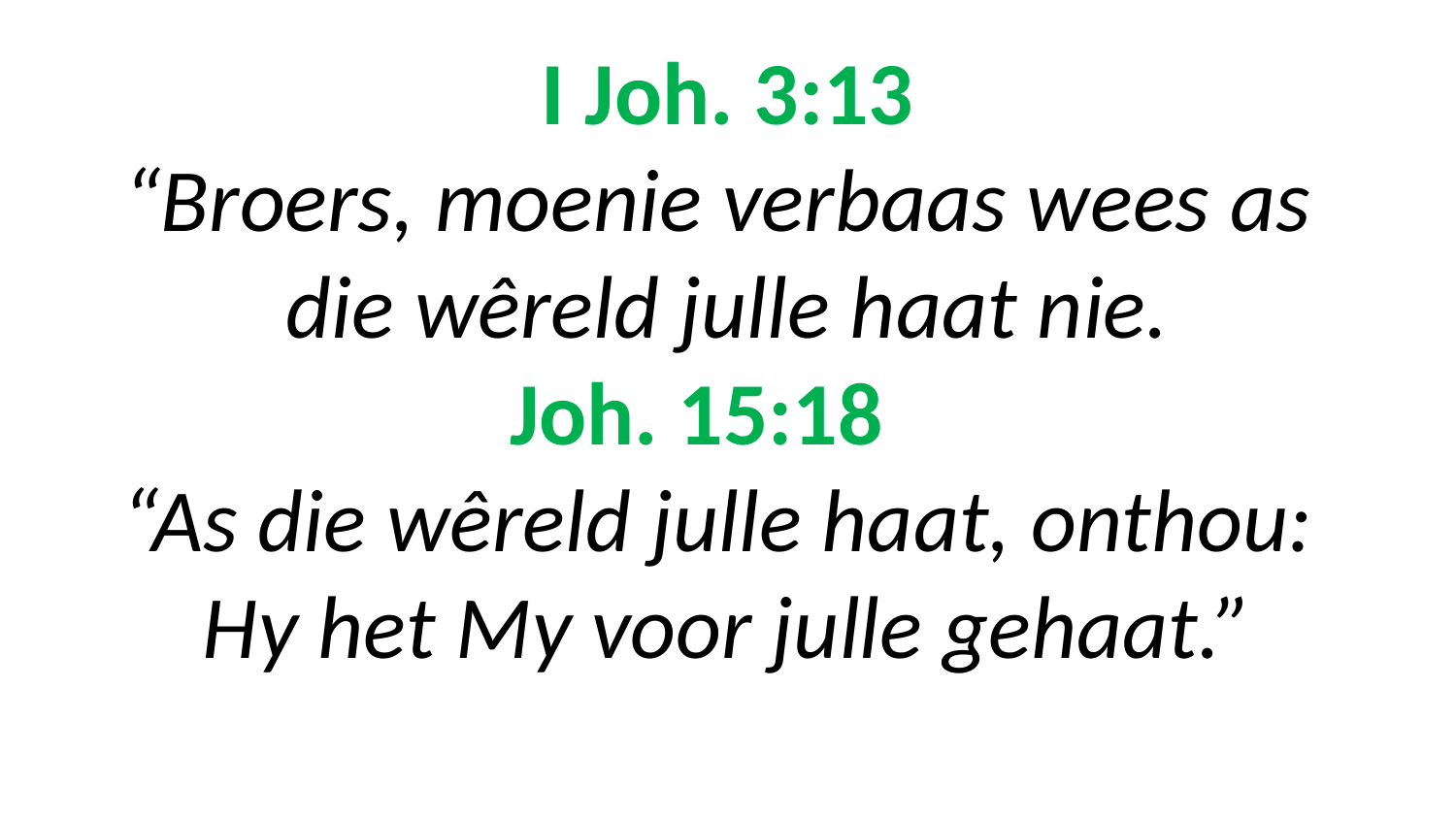

# I Joh. 3:13 “Broers, moenie verbaas wees as die wêreld julle haat nie. Joh. 15:18 “As die wêreld julle haat, onthou: Hy het My voor julle gehaat.”